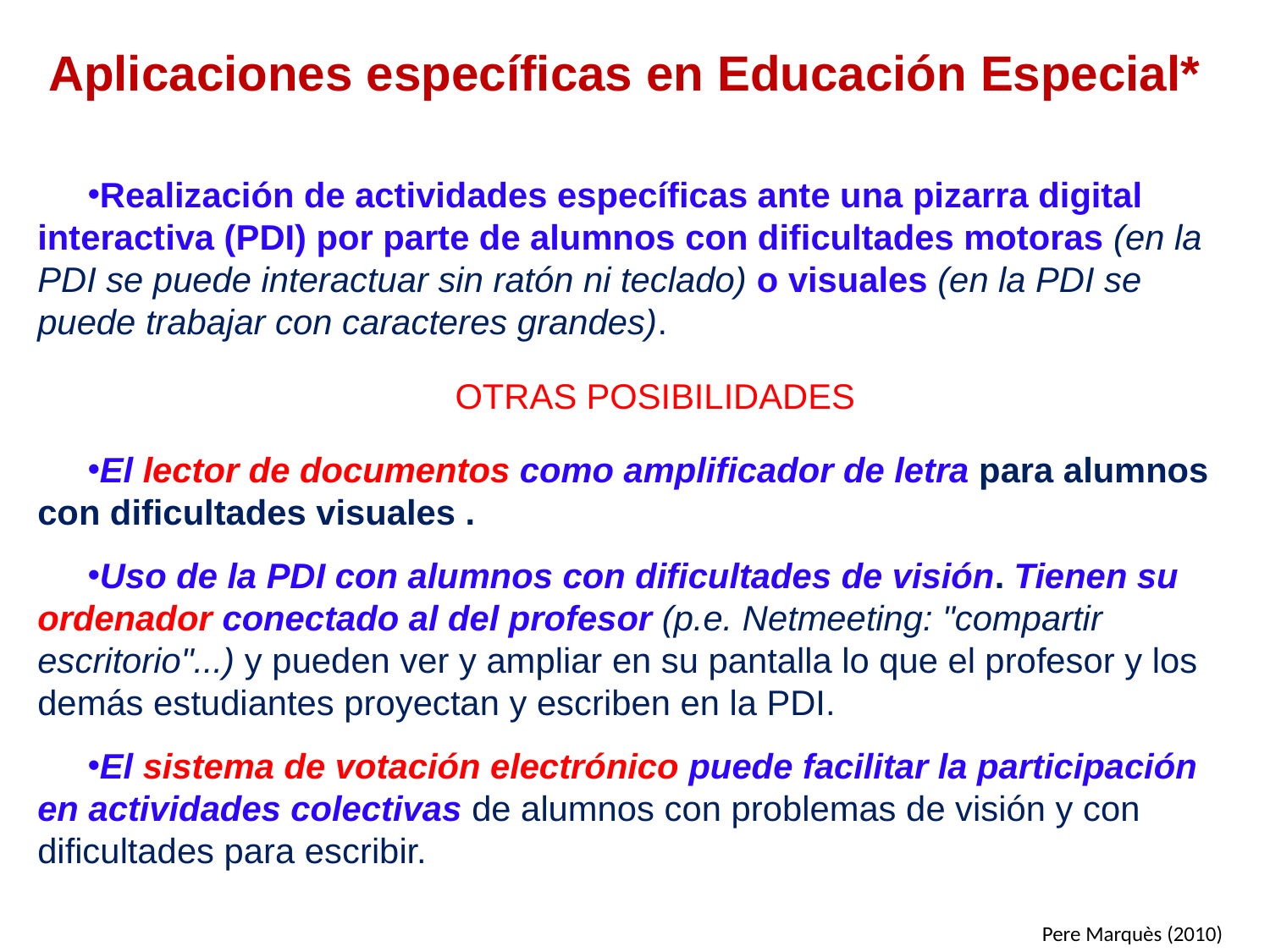

# Aplicaciones específicas en Educación Especial*
Realización de actividades específicas ante una pizarra digital interactiva (PDI) por parte de alumnos con dificultades motoras (en la PDI se puede interactuar sin ratón ni teclado) o visuales (en la PDI se puede trabajar con caracteres grandes).
OTRAS POSIBILIDADES
El lector de documentos como amplificador de letra para alumnos con dificultades visuales .
Uso de la PDI con alumnos con dificultades de visión. Tienen su ordenador conectado al del profesor (p.e. Netmeeting: "compartir escritorio"...) y pueden ver y ampliar en su pantalla lo que el profesor y los demás estudiantes proyectan y escriben en la PDI.
El sistema de votación electrónico puede facilitar la participación en actividades colectivas de alumnos con problemas de visión y con dificultades para escribir.
Pere Marquès (2010)